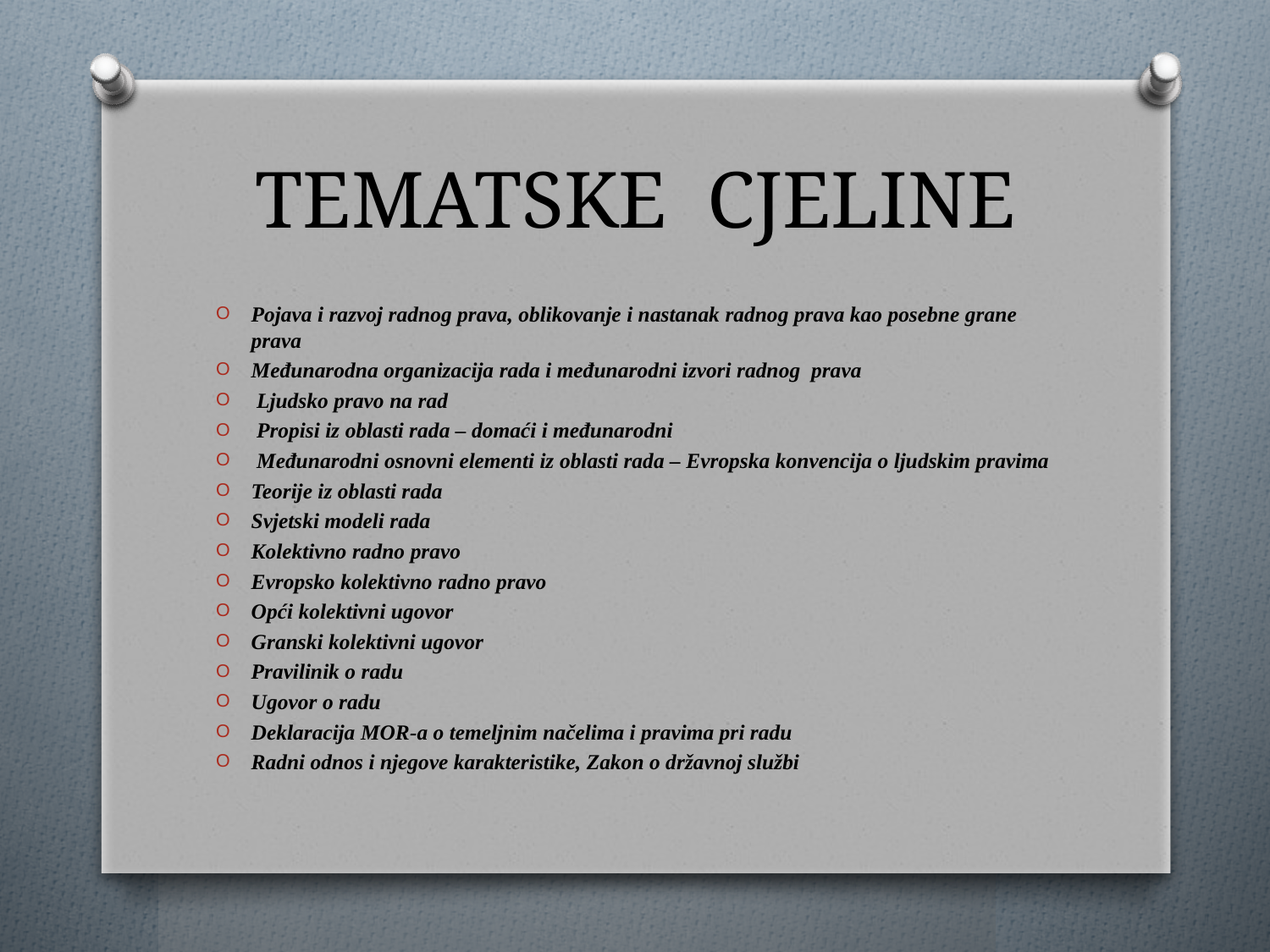

# TEMATSKE  CJELINE
Pojava i razvoj radnog prava, oblikovanje i nastanak radnog prava kao posebne grane prava
Međunarodna organizacija rada i međunarodni izvori radnog  prava
 Ljudsko pravo na rad
 Propisi iz oblasti rada – domaći i međunarodni
 Međunarodni osnovni elementi iz oblasti rada – Evropska konvencija o ljudskim pravima
Teorije iz oblasti rada
Svjetski modeli rada
Kolektivno radno pravo
Evropsko kolektivno radno pravo
Opći kolektivni ugovor
Granski kolektivni ugovor
Pravilinik o radu
Ugovor o radu
Deklaracija MOR-a o temeljnim načelima i pravima pri radu
Radni odnos i njegove karakteristike, Zakon o državnoj službi